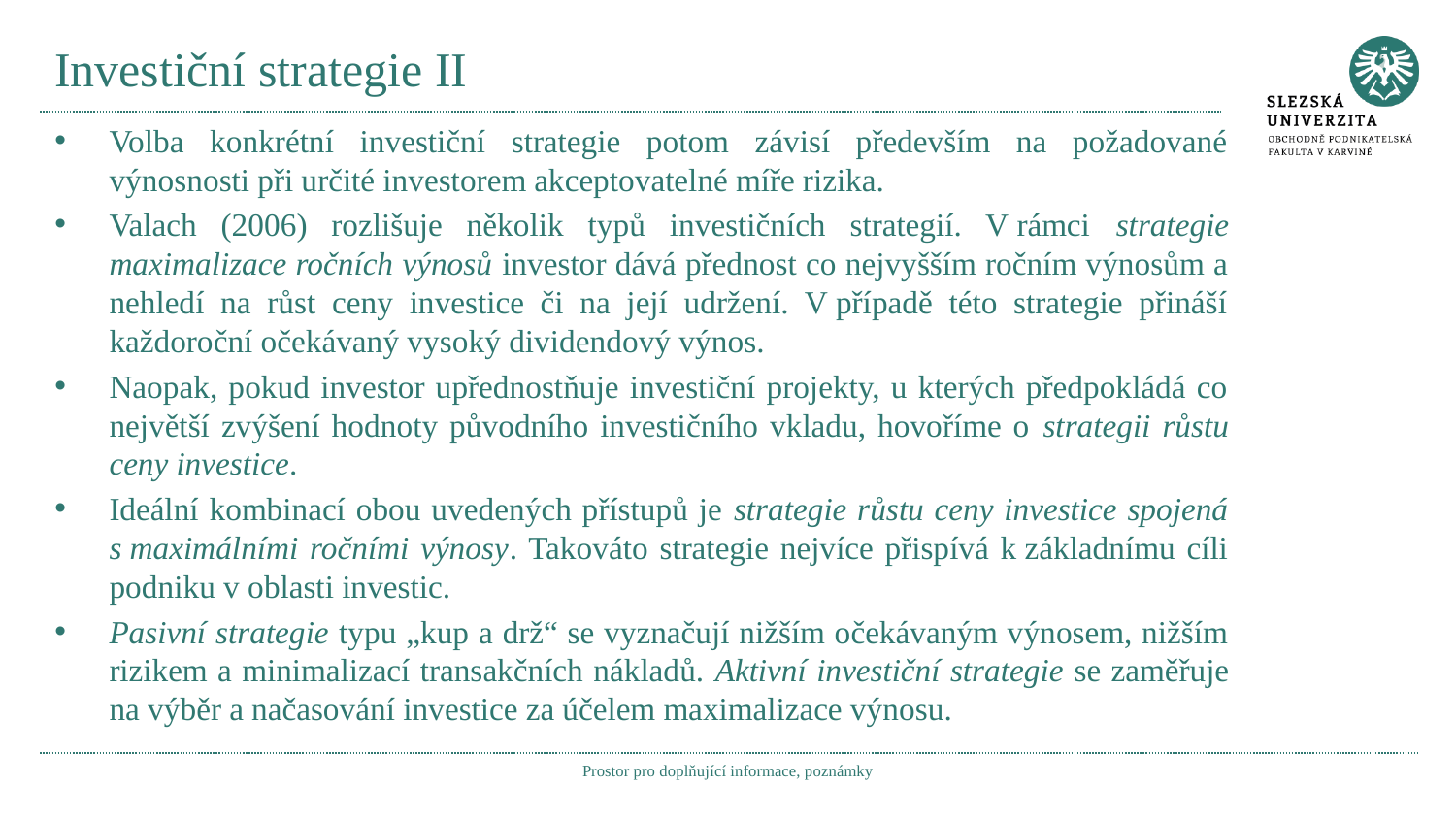

# Investiční strategie II
Volba konkrétní investiční strategie potom závisí především na požadované výnosnosti při určité investorem akceptovatelné míře rizika.
Valach (2006) rozlišuje několik typů investičních strategií. V rámci strategie maximalizace ročních výnosů investor dává přednost co nejvyšším ročním výnosům a nehledí na růst ceny investice či na její udržení. V případě této strategie přináší každoroční očekávaný vysoký dividendový výnos.
Naopak, pokud investor upřednostňuje investiční projekty, u kterých předpokládá co největší zvýšení hodnoty původního investičního vkladu, hovoříme o strategii růstu ceny investice.
Ideální kombinací obou uvedených přístupů je strategie růstu ceny investice spojená s maximálními ročními výnosy. Takováto strategie nejvíce přispívá k základnímu cíli podniku v oblasti investic.
Pasivní strategie typu „kup a drž“ se vyznačují nižším očekávaným výnosem, nižším rizikem a minimalizací transakčních nákladů. Aktivní investiční strategie se zaměřuje na výběr a načasování investice za účelem maximalizace výnosu.

Prostor pro doplňující informace, poznámky